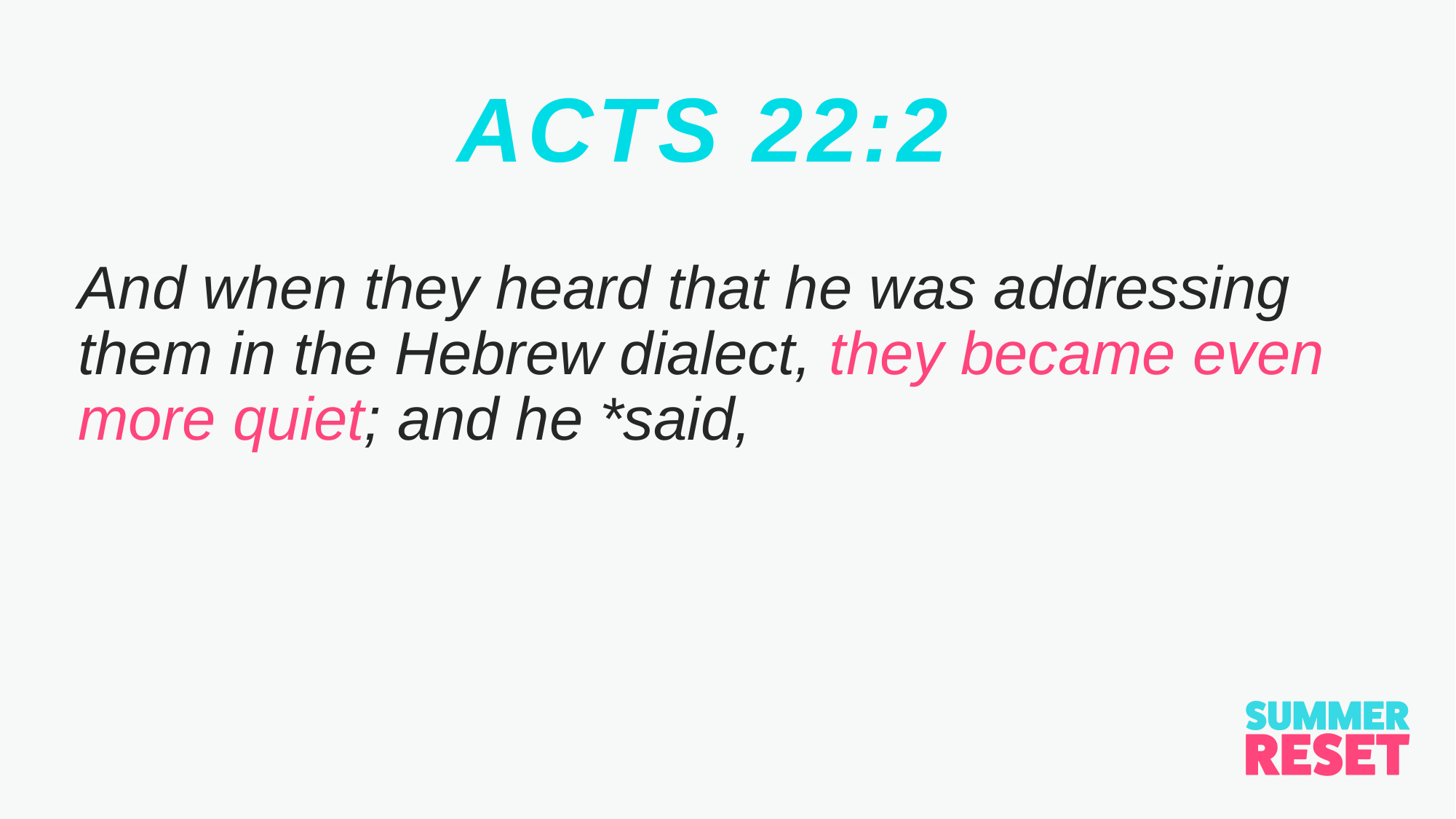

ACTS 22:2
And when they heard that he was addressing them in the Hebrew dialect, they became even more quiet; and he *said,